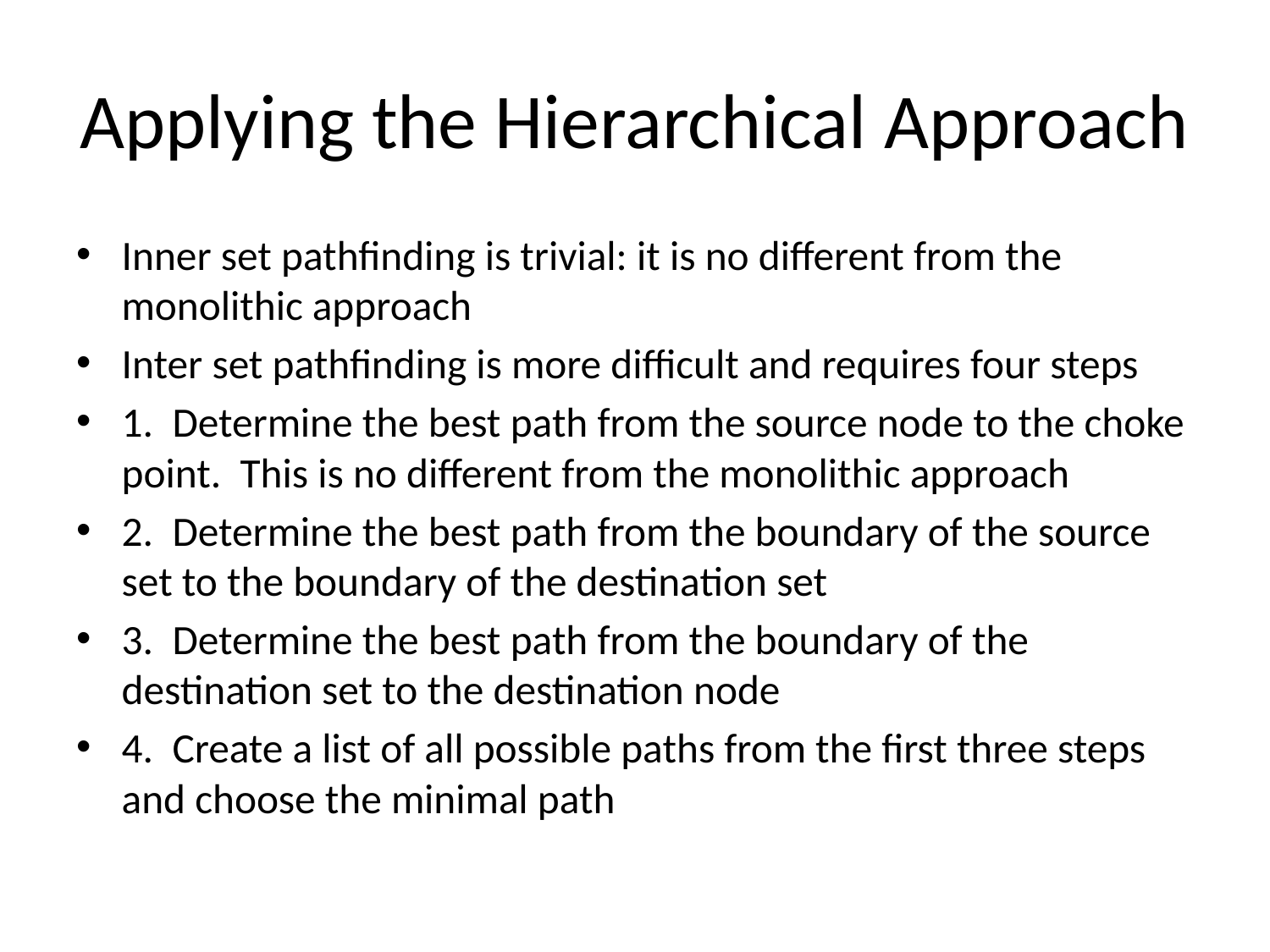

# Applying the Hierarchical Approach
Inner set pathfinding is trivial: it is no different from the monolithic approach
Inter set pathfinding is more difficult and requires four steps
1.  Determine the best path from the source node to the choke point.  This is no different from the monolithic approach
2.  Determine the best path from the boundary of the source set to the boundary of the destination set
3.  Determine the best path from the boundary of the destination set to the destination node
4.  Create a list of all possible paths from the first three steps and choose the minimal path